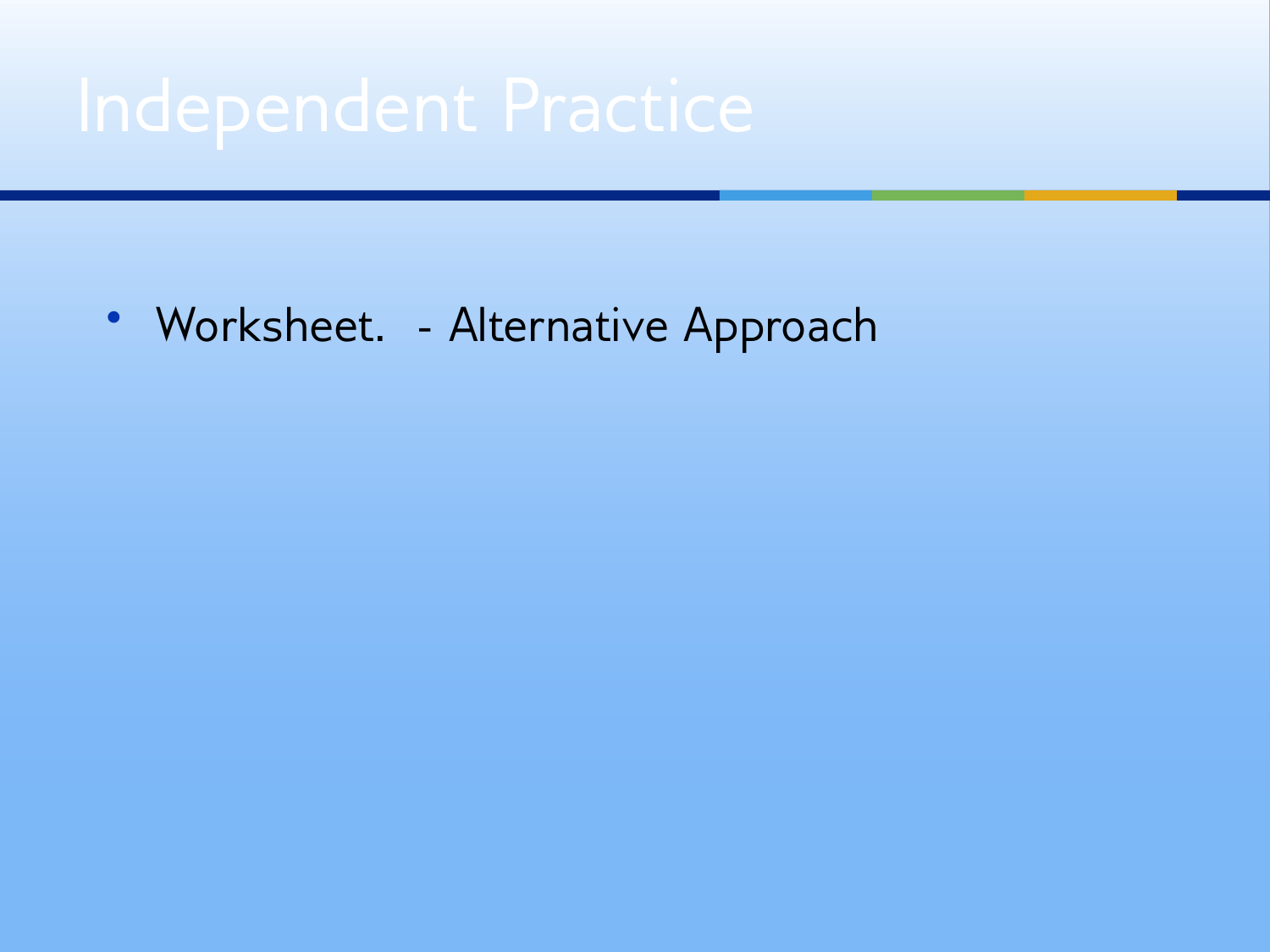

# Independent Practice
Worksheet.  - Alternative Approach